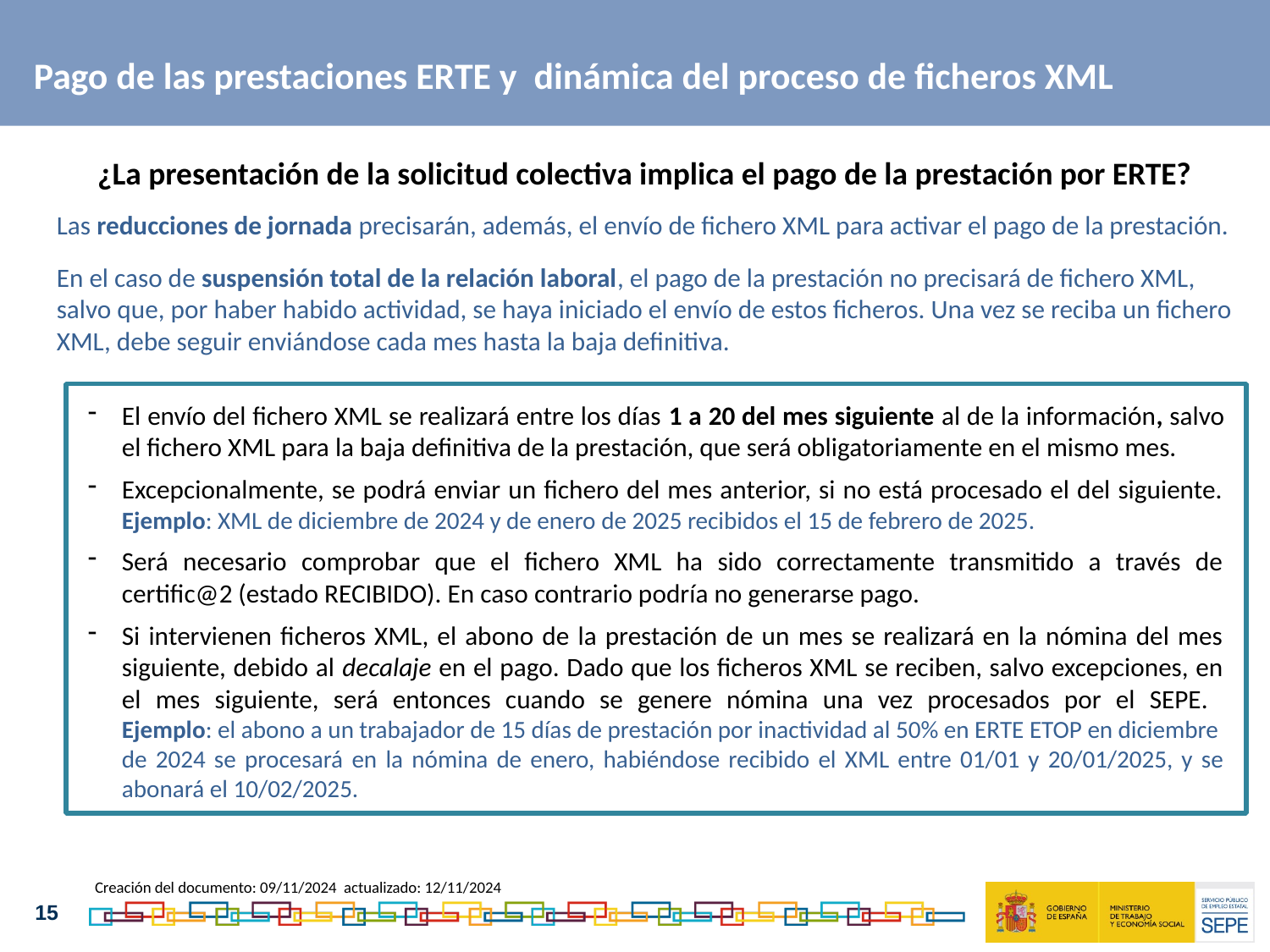

Pago de las prestaciones ERTE y  dinámica del proceso de ficheros XML
¿La presentación de la solicitud colectiva implica el pago de la prestación por ERTE?
Las reducciones de jornada precisarán, además, el envío de fichero XML para activar el pago de la prestación.

En el caso de suspensión total de la relación laboral, el pago de la prestación no precisará de fichero XML, salvo que, por haber habido actividad, se haya iniciado el envío de estos ficheros. Una vez se reciba un fichero XML, debe seguir enviándose cada mes hasta la baja definitiva.
El envío del fichero XML se realizará entre los días 1 a 20 del mes siguiente al de la información, salvo el fichero XML para la baja definitiva de la prestación, que será obligatoriamente en el mismo mes.
Excepcionalmente, se podrá enviar un fichero del mes anterior, si no está procesado el del siguiente. Ejemplo: XML de diciembre de 2024 y de enero de 2025 recibidos el 15 de febrero de 2025.
Será necesario comprobar que el fichero XML ha sido correctamente transmitido a través de certific@2 (estado RECIBIDO). En caso contrario podría no generarse pago.
Si intervienen ficheros XML, el abono de la prestación de un mes se realizará en la nómina del mes siguiente, debido al decalaje en el pago. Dado que los ficheros XML se reciben, salvo excepciones, en el mes siguiente, será entonces cuando se genere nómina una vez procesados por el SEPE.
Ejemplo: el abono a un trabajador de 15 días de prestación por inactividad al 50% en ERTE ETOP en diciembre  de 2024 se procesará en la nómina de enero, habiéndose recibido el XML entre 01/01 y 20/01/2025, y se abonará el 10/02/2025.
Creación del documento: 09/11/2024  actualizado: 12/11/2024
15